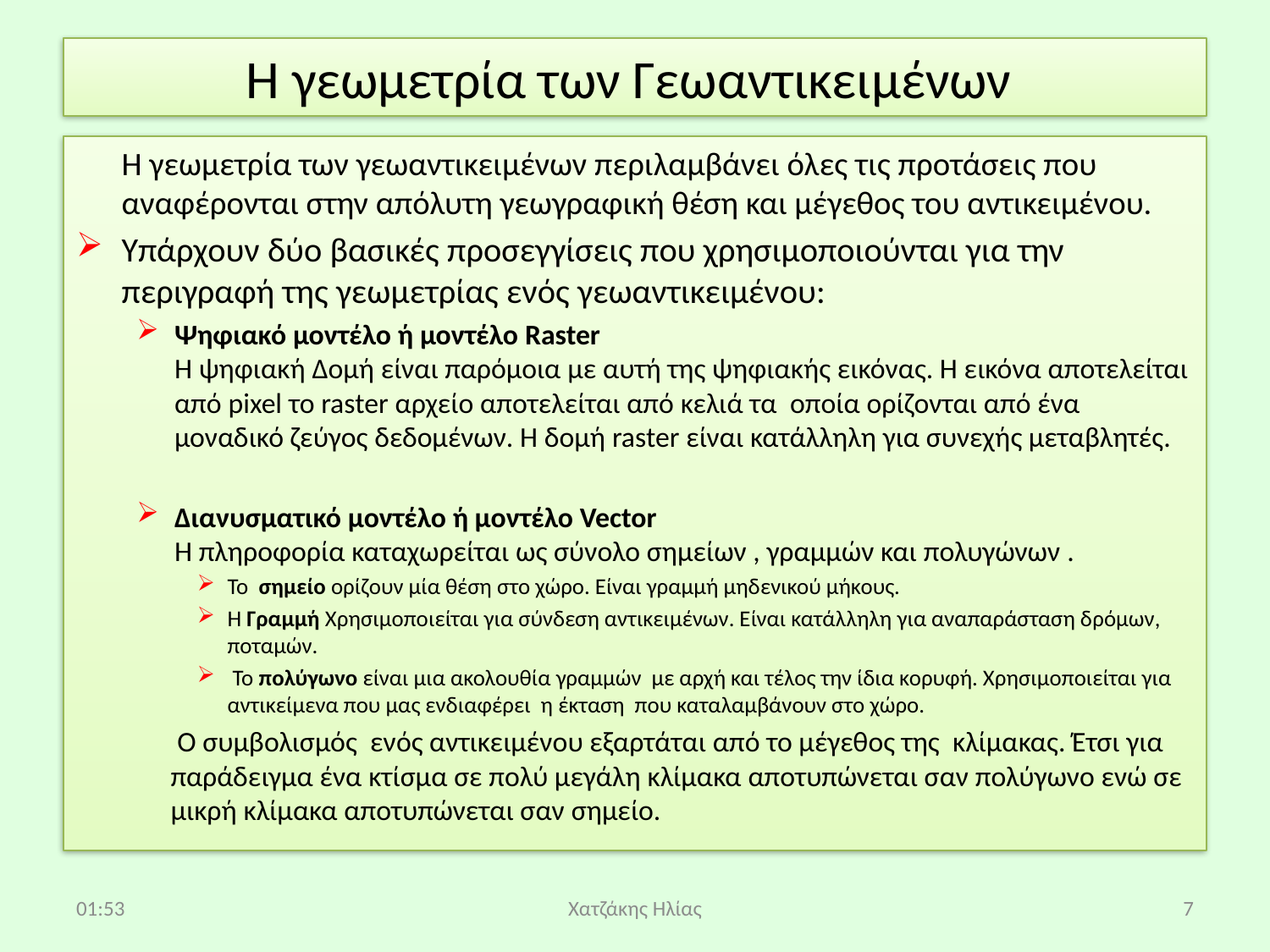

# H γεωμετρία των Γεωαντικειμένων
Η γεωμετρία των γεωαντικειμένων περιλαμβάνει όλες τις προτάσεις που αναφέρονται στην απόλυτη γεωγραφική θέση και μέγεθος του αντικειμένου.
Υπάρχουν δύο βασικές προσεγγίσεις που χρησιμοποιούνται για την περιγραφή της γεωμετρίας ενός γεωαντικειμένου:
Ψηφιακό μοντέλο ή μοντέλο Raster
Η ψηφιακή Δομή είναι παρόμοια με αυτή της ψηφιακής εικόνας. Η εικόνα αποτελείται από pixel το raster αρχείο αποτελείται από κελιά τα  οποία ορίζονται από ένα μοναδικό ζεύγος δεδομένων. Η δομή raster είναι κατάλληλη για συνεχής μεταβλητές.

Διανυσματικό μοντέλο ή μοντέλο Vector
Η πληροφορία καταχωρείται ως σύνολο σημείων , γραμμών και πολυγώνων .
Το  σημείο ορίζουν μία θέση στο χώρο. Είναι γραμμή μηδενικού μήκους.
Η Γραμμή Χρησιμοποιείται για σύνδεση αντικειμένων. Είναι κατάλληλη για αναπαράσταση δρόμων, ποταμών.
 Το πολύγωνο είναι μια ακολουθία γραμμών  με αρχή και τέλος την ίδια κορυφή. Χρησιμοποιείται για αντικείμενα που μας ενδιαφέρει  η έκταση  που καταλαμβάνουν στο χώρο.
 Ο συμβολισμός  ενός αντικειμένου εξαρτάται από το μέγεθος της  κλίμακας. Έτσι για παράδειγμα ένα κτίσμα σε πολύ μεγάλη κλίμακα αποτυπώνεται σαν πολύγωνο ενώ σε μικρή κλίμακα αποτυπώνεται σαν σημείο.
01:53
Χατζάκης Ηλίας
7